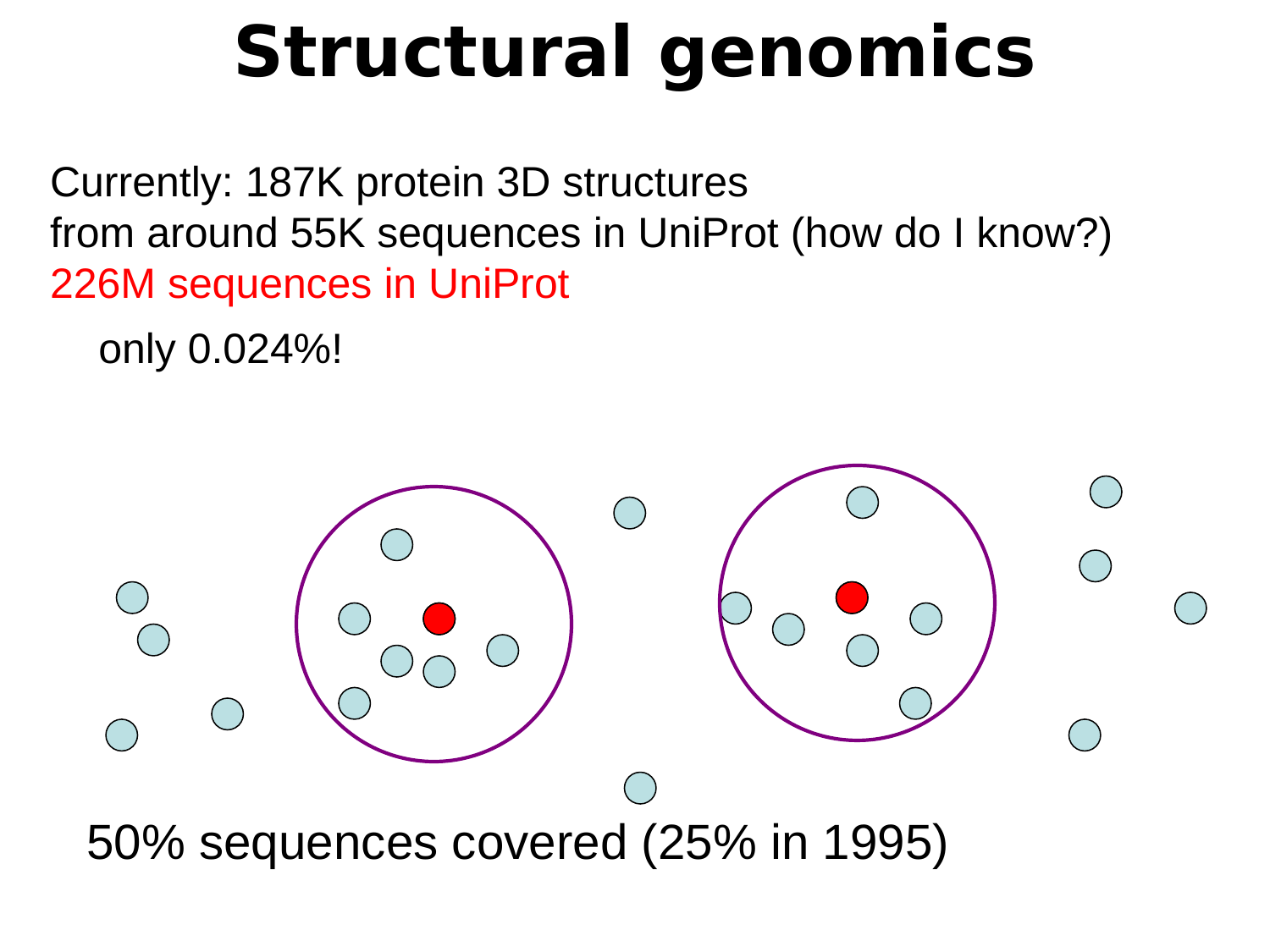

Structural genomics
Currently: 187K protein 3D structures
from around 55K sequences in UniProt (how do I know?)
226M sequences in UniProt
only 0.024%!

50% sequences covered (25% in 1995)